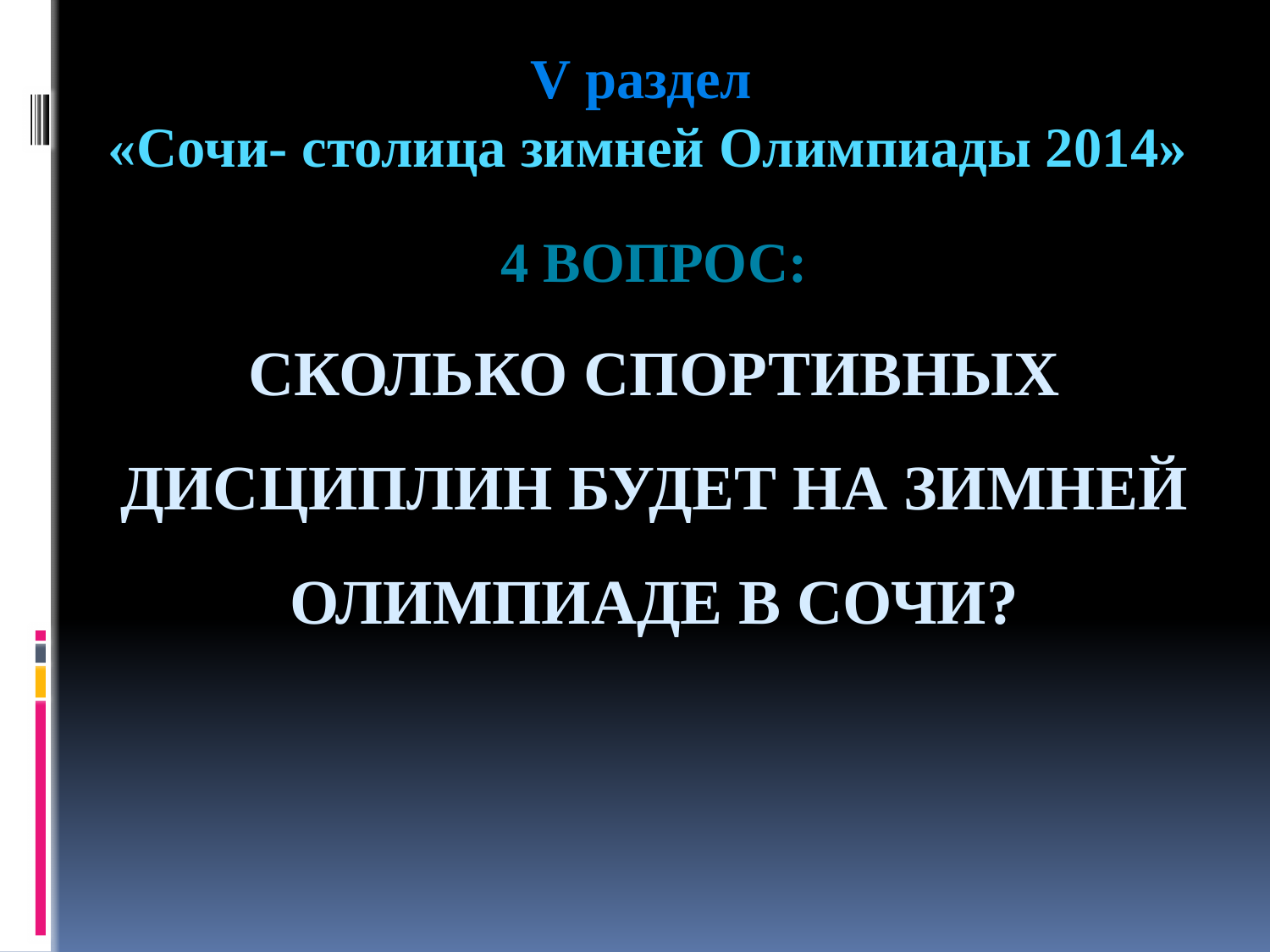

V раздел
 «Сочи- столица зимней Олимпиады 2014»

# 4 Вопрос: Сколько спортивных дисциплин будет на зимней Олимпиаде в Сочи?